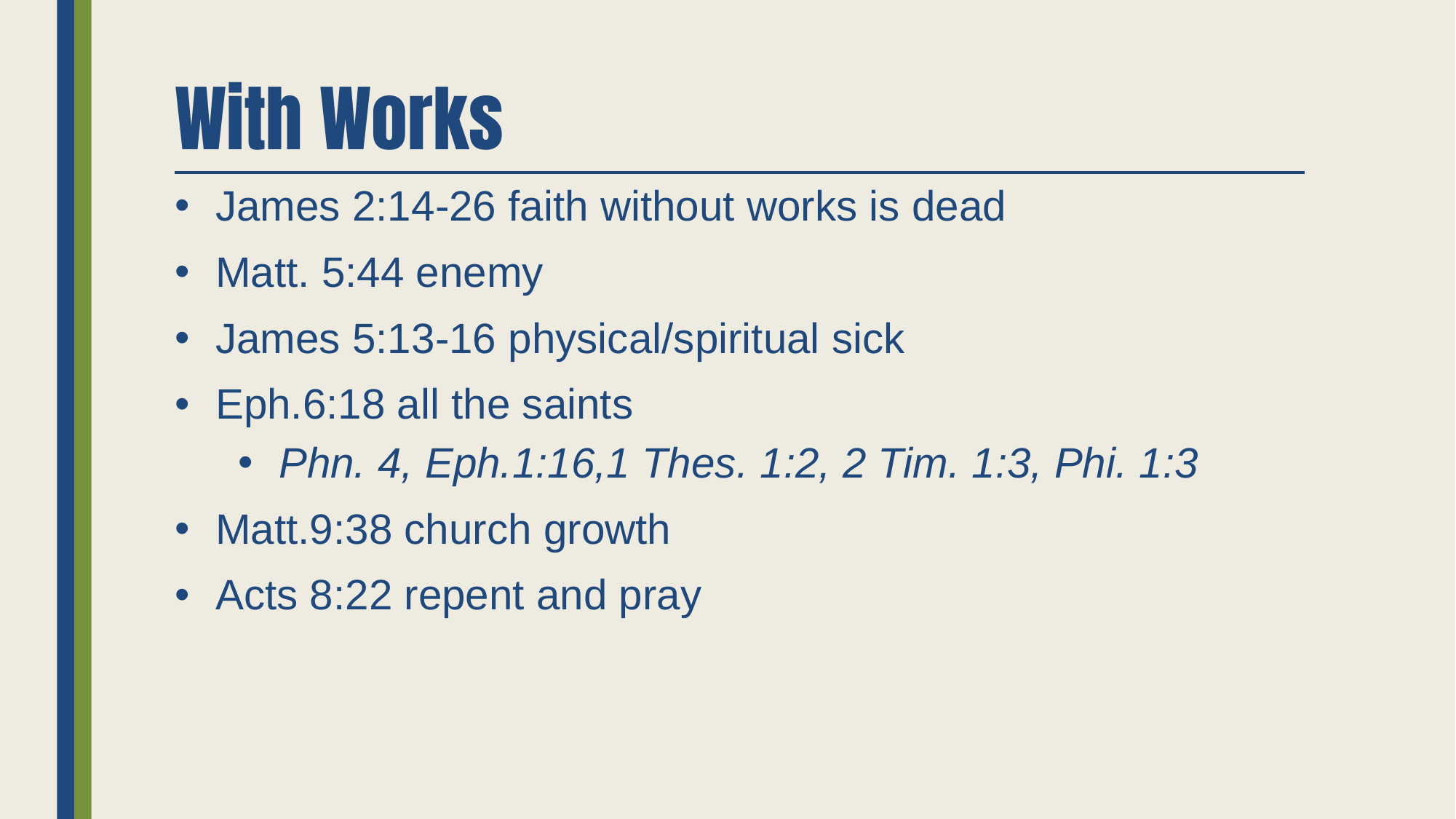

# With Works
James 2:14-26 faith without works is dead
Matt. 5:44 enemy
James 5:13-16 physical/spiritual sick
Eph.6:18 all the saints
Phn. 4, Eph.1:16,1 Thes. 1:2, 2 Tim. 1:3, Phi. 1:3
Matt.9:38 church growth
Acts 8:22 repent and pray